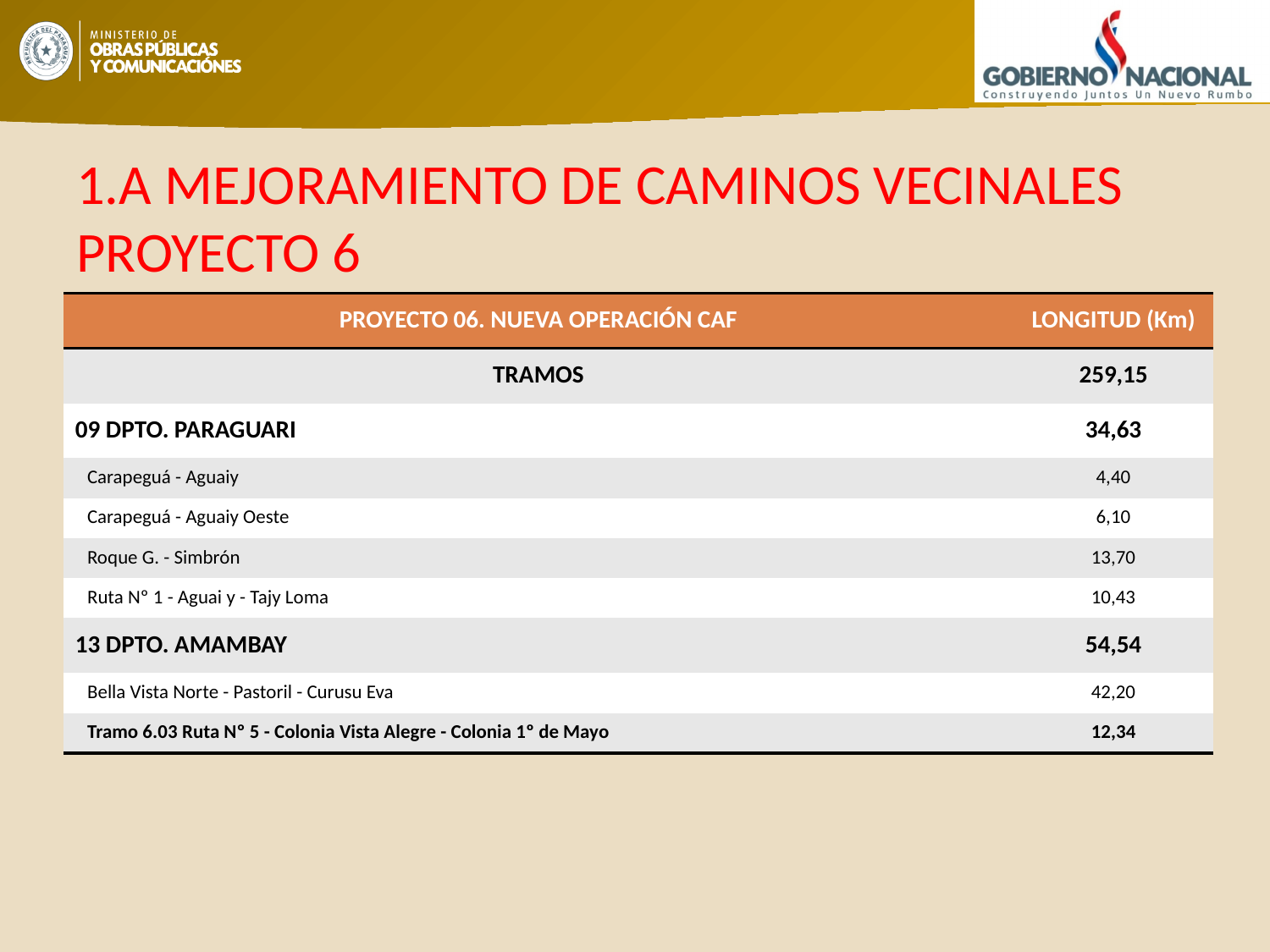

# 1.A MEJORAMIENTO DE CAMINOS VECINALES PROYECTO 6
| PROYECTO 06. NUEVA OPERACIÓN CAF | LONGITUD (Km) |
| --- | --- |
| TRAMOS | 259,15 |
| 09 DPTO. PARAGUARI | 34,63 |
| Carapeguá - Aguaiy | 4,40 |
| Carapeguá - Aguaiy Oeste | 6,10 |
| Roque G. - Simbrón | 13,70 |
| Ruta Nº 1 - Aguai y - Tajy Loma | 10,43 |
| 13 DPTO. AMAMBAY | 54,54 |
| Bella Vista Norte - Pastoril - Curusu Eva | 42,20 |
| Tramo 6.03 Ruta Nº 5 - Colonia Vista Alegre - Colonia 1º de Mayo | 12,34 |